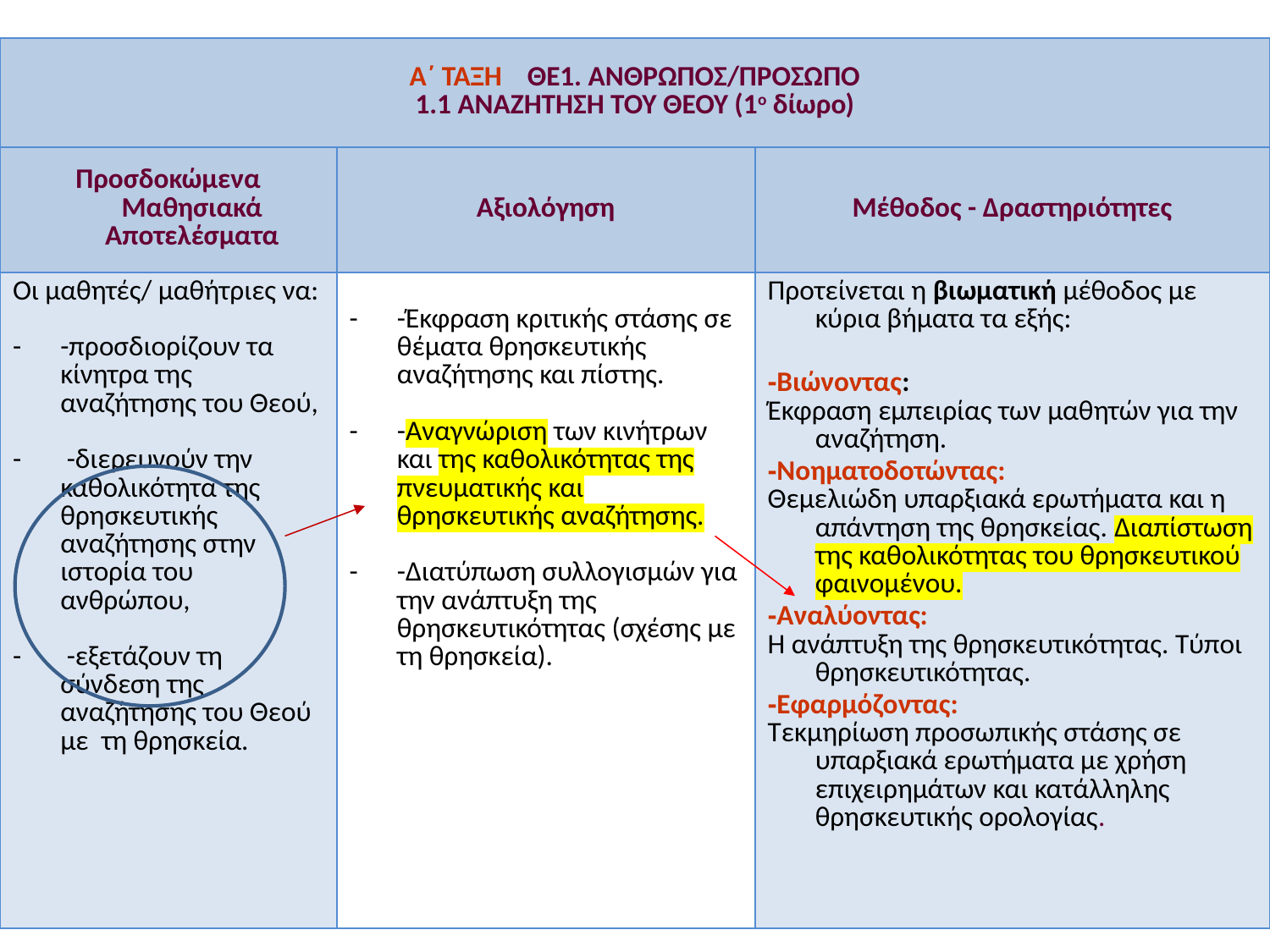

| Α΄ ΤΑΞΗ ΘΕ1. ΑΝΘΡΩΠΟΣ/ΠΡΟΣΩΠΟ 1.1 ΑΝΑΖΗΤΗΣΗ ΤΟΥ ΘΕΟΥ (1ο δίωρο) |  |  |
| --- | --- | --- |
| Προσδοκώμενα Μαθησιακά Αποτελέσματα | Αξιολόγηση | Μέθοδος - Δραστηριότητες |
| Οι μαθητές/ μαθήτριες να: -προσδιορίζουν τα κίνητρα της αναζήτησης του Θεού, -διερευνούν την καθολικότητα της θρησκευτικής αναζήτησης στην ιστορία του ανθρώπου, -εξετάζουν τη σύνδεση της αναζήτησης του Θεού με τη θρησκεία. | -Έκφραση κριτικής στάσης σε θέματα θρησκευτικής αναζήτησης και πίστης. -Αναγνώριση των κινήτρων και της καθολικότητας της πνευματικής και θρησκευτικής αναζήτησης. -Διατύπωση συλλογισμών για την ανάπτυξη της θρησκευτικότητας (σχέσης με τη θρησκεία). | Προτείνεται η βιωματική μέθοδος με κύρια βήματα τα εξής: -Βιώνοντας: Έκφραση εμπειρίας των μαθητών για την αναζήτηση. -Νοηματοδοτώντας: Θεμελιώδη υπαρξιακά ερωτήματα και η απάντηση της θρησκείας. Διαπίστωση της καθολικότητας του θρησκευτικού φαινομένου. -Αναλύοντας: Η ανάπτυξη της θρησκευτικότητας. Τύποι θρησκευτικότητας. -Εφαρμόζοντας: Τεκμηρίωση προσωπικής στάσης σε υπαρξιακά ερωτήματα με χρήση επιχειρημάτων και κατάλληλης θρησκευτικής ορολογίας. |